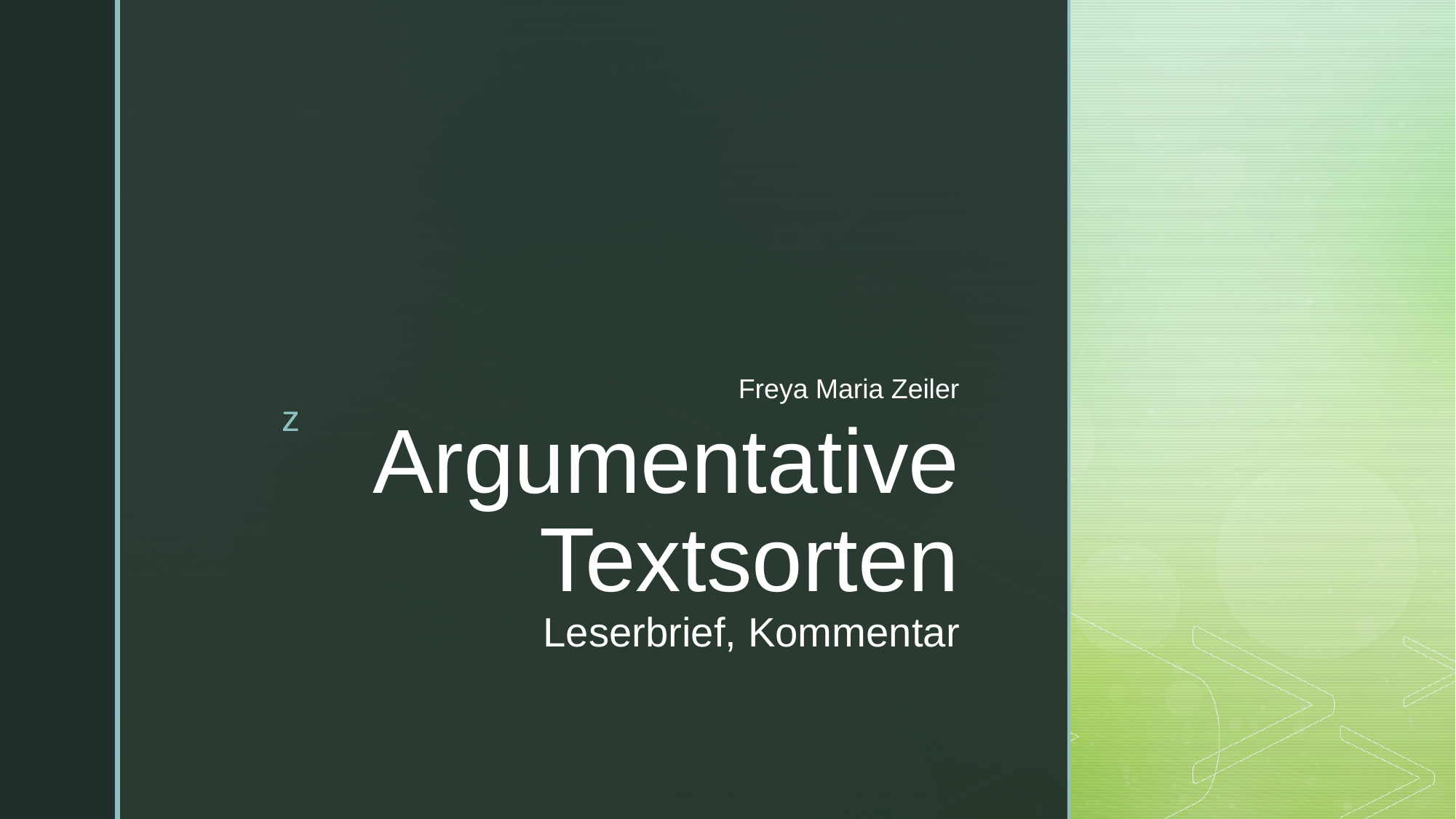

Freya Maria Zeiler
# Argumentative Textsorten Leserbrief, Kommentar